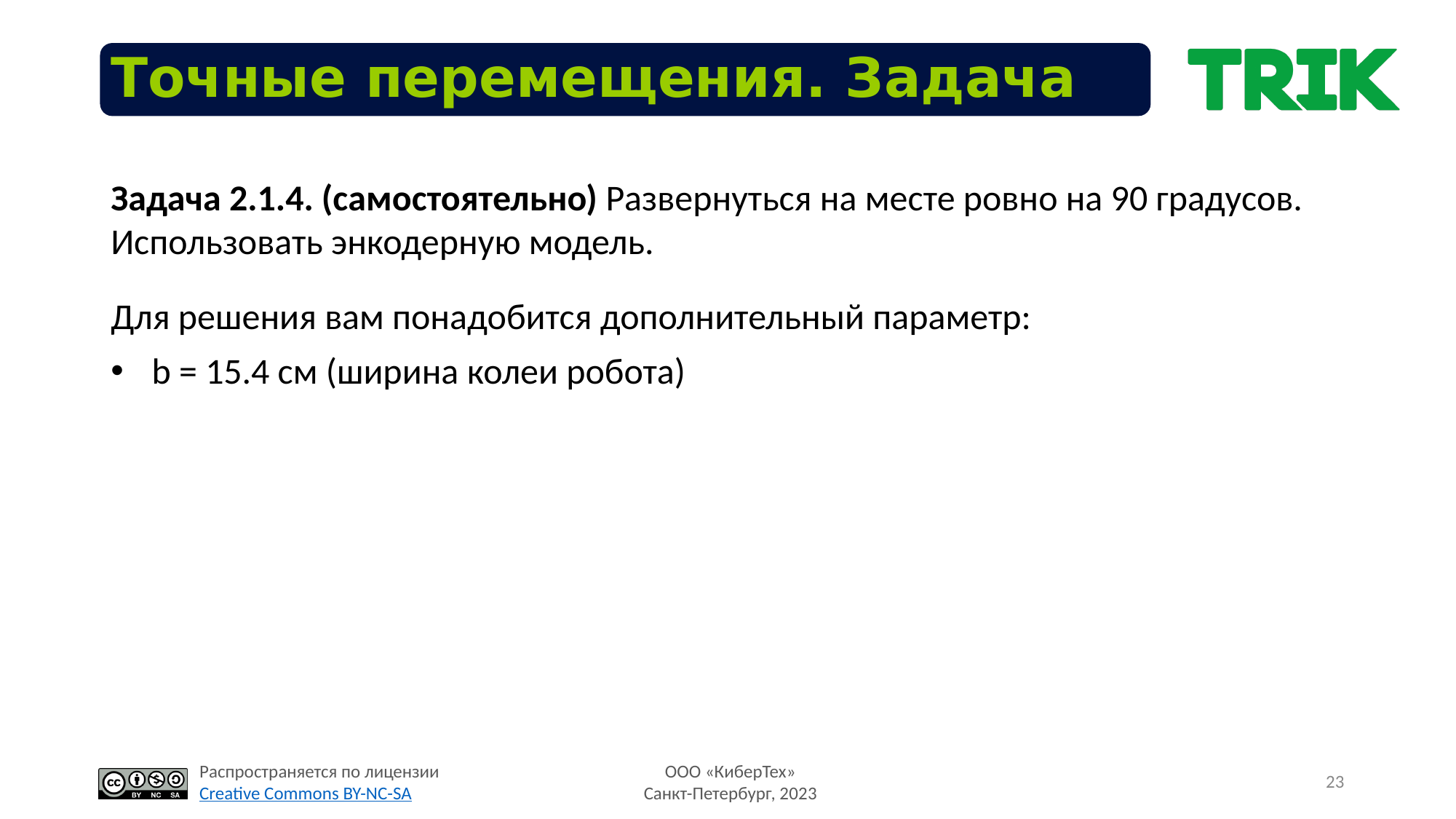

Точные перемещения. Задача
Задача 2.1.4. (самостоятельно) Развернуться на месте ровно на 90 градусов. Использовать энкодерную модель.
Для решения вам понадобится дополнительный параметр:
b = 15.4 см (ширина колеи робота)
23